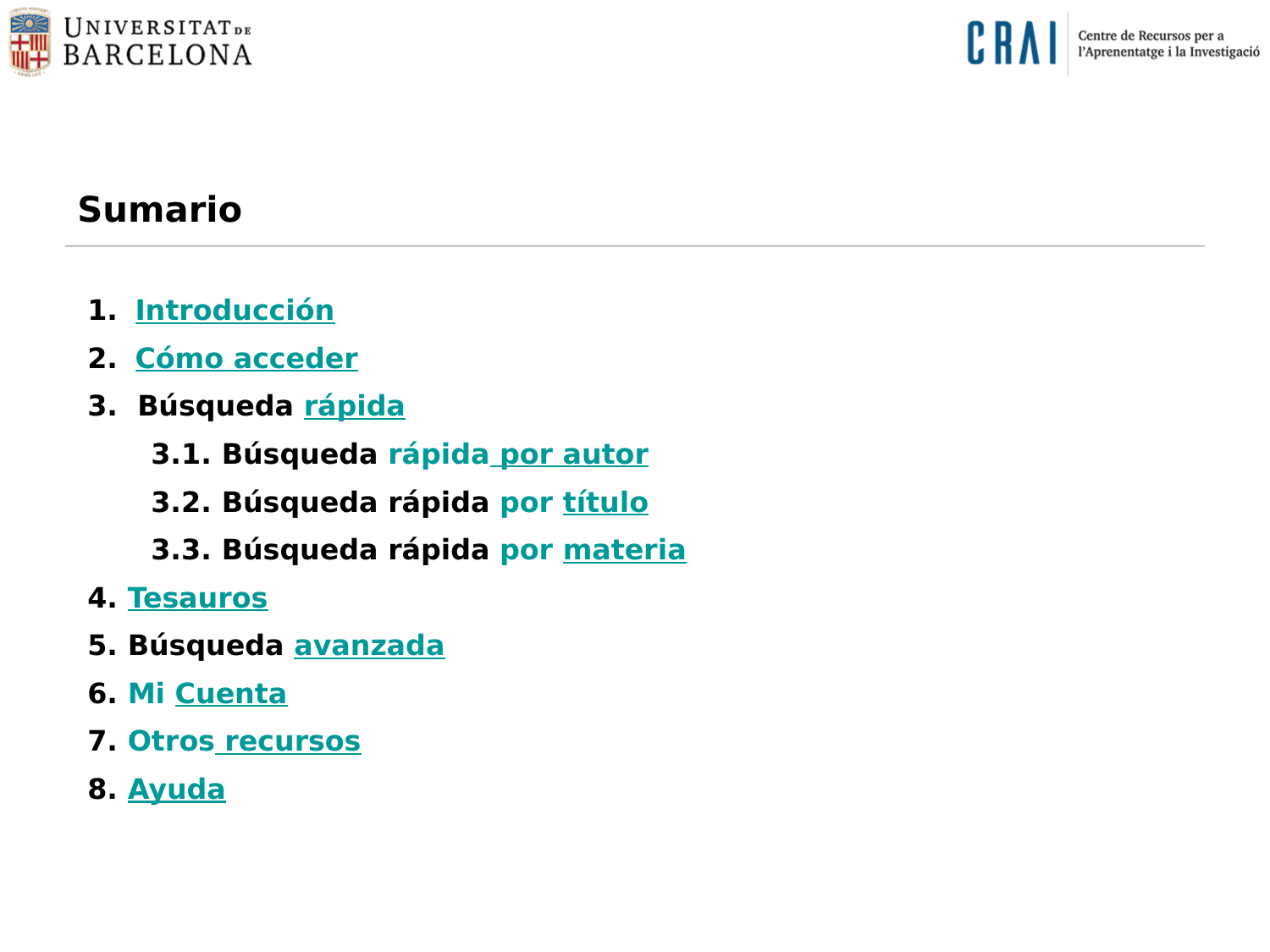

Sumario

Introducción
Cómo acceder
3.  Búsqueda rápida
3.1. Búsqueda rápida por autor
3.2. Búsqueda rápida por título
3.3. Búsqueda rápida por materia
4. Tesauros
5. Búsqueda avanzada
6. Mi Cuenta
7. Otros recursos
8. Ayuda